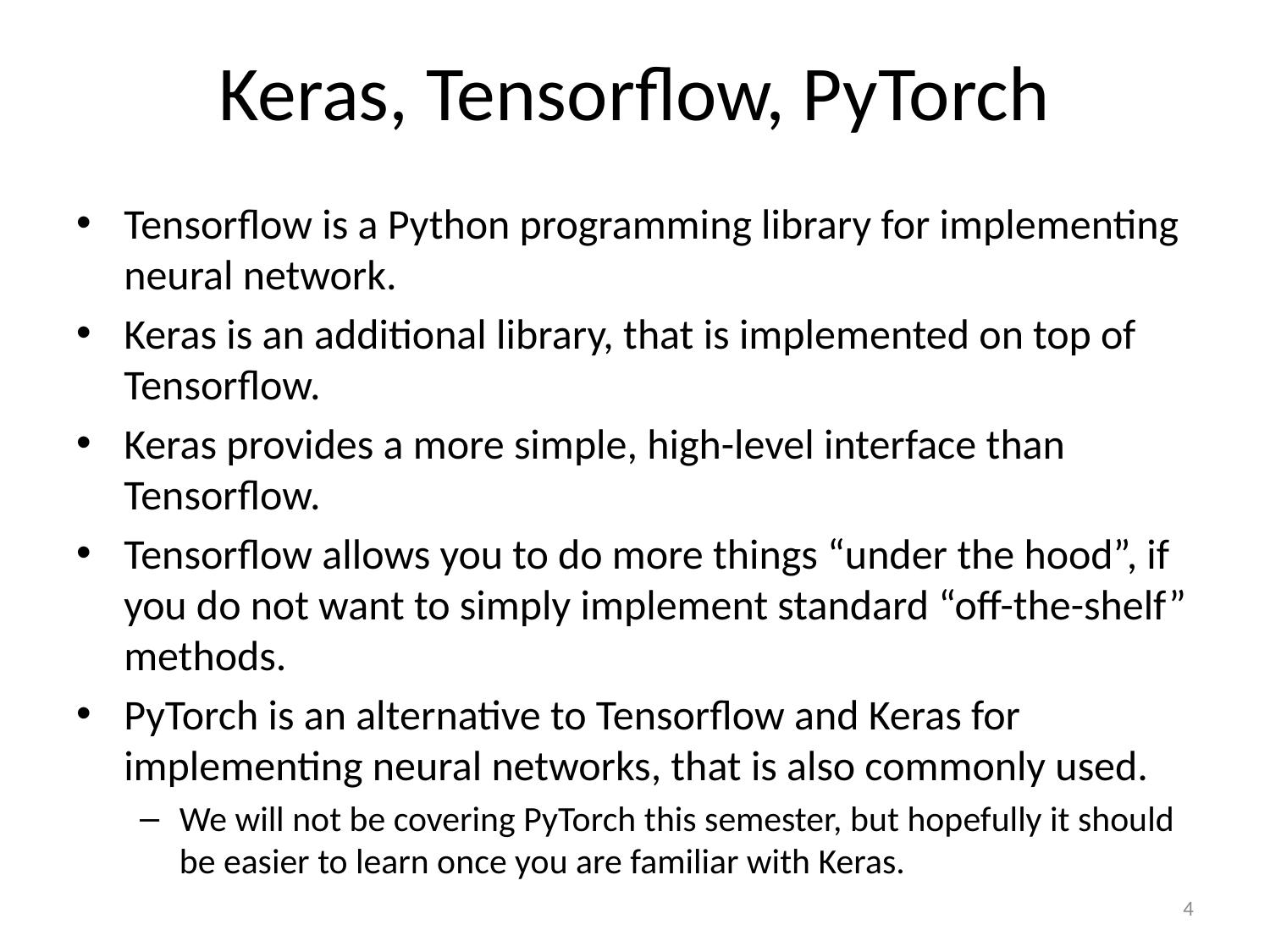

# Keras, Tensorflow, PyTorch
Tensorflow is a Python programming library for implementing neural network.
Keras is an additional library, that is implemented on top of Tensorflow.
Keras provides a more simple, high-level interface than Tensorflow.
Tensorflow allows you to do more things “under the hood”, if you do not want to simply implement standard “off-the-shelf” methods.
PyTorch is an alternative to Tensorflow and Keras for implementing neural networks, that is also commonly used.
We will not be covering PyTorch this semester, but hopefully it should be easier to learn once you are familiar with Keras.
4